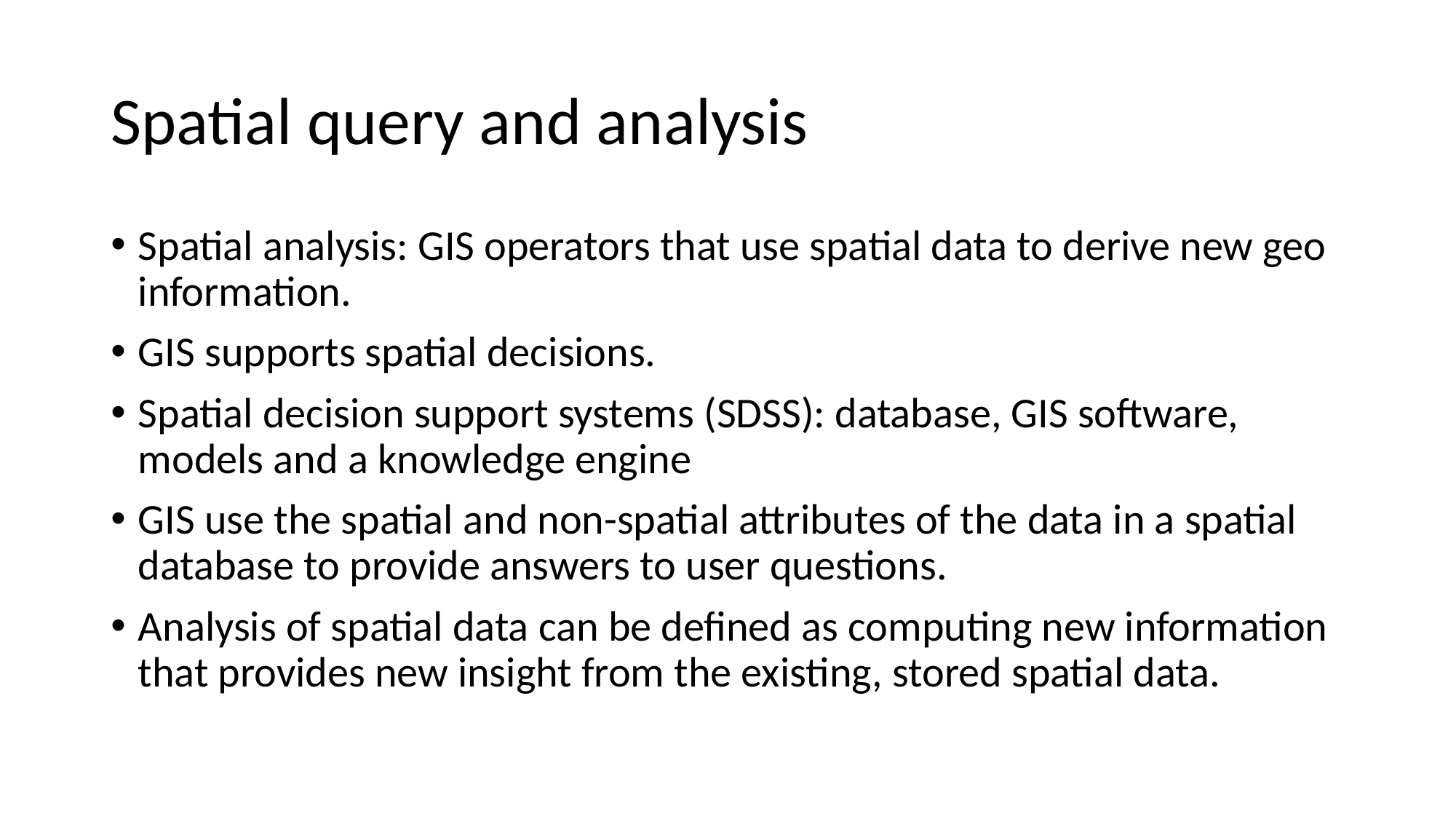

# Spatial query and analysis
Spatial analysis: GIS operators that use spatial data to derive new geo information.
GIS supports spatial decisions.
Spatial decision support systems (SDSS): database, GIS software, models and a knowledge engine
GIS use the spatial and non-spatial attributes of the data in a spatial database to provide answers to user questions.
Analysis of spatial data can be defined as computing new information that provides new insight from the existing, stored spatial data.